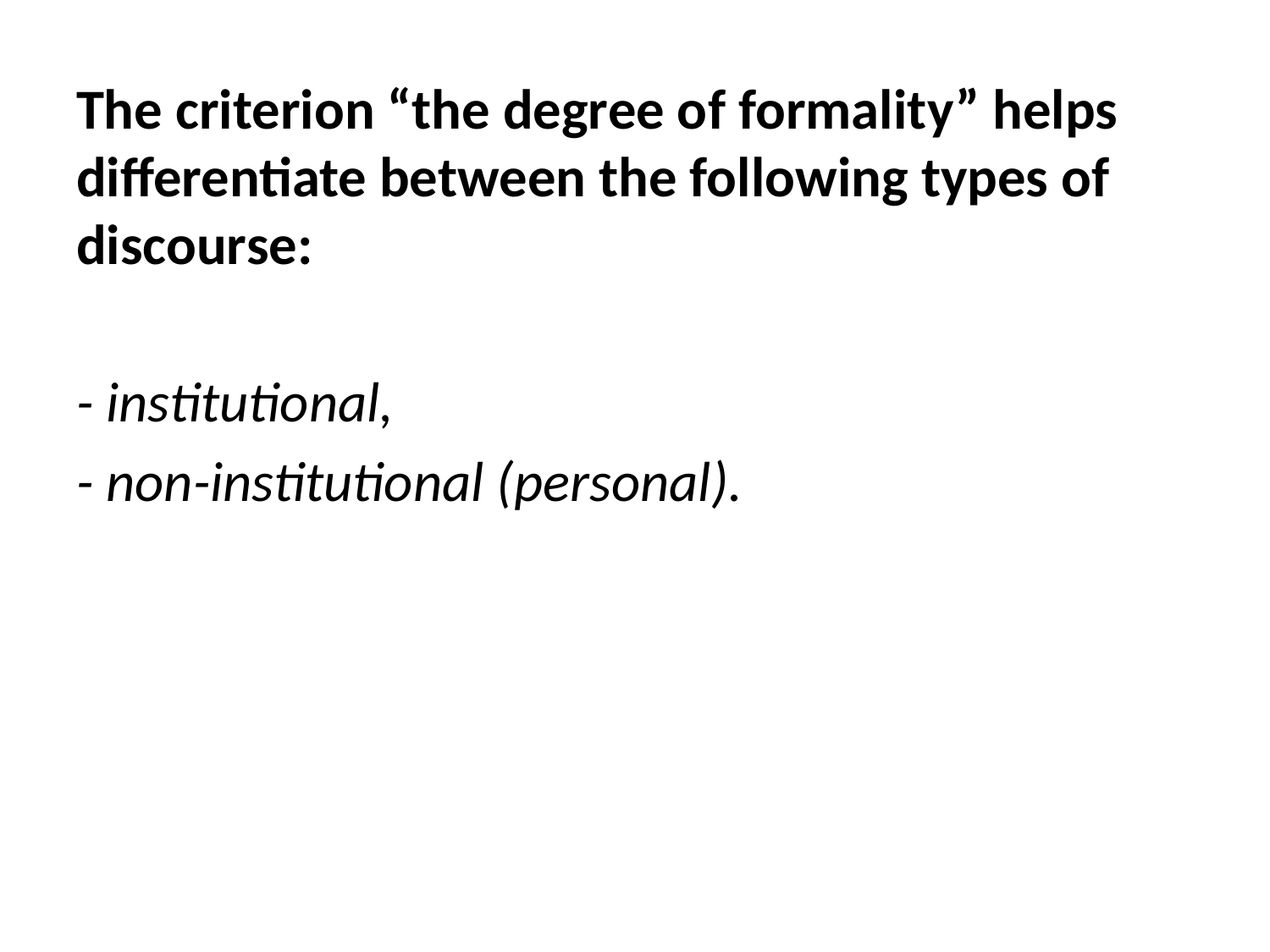

The criterion “the degree of formality” helps differentiate between the following types of discourse:

- institutional,
- non-institutional (personal).